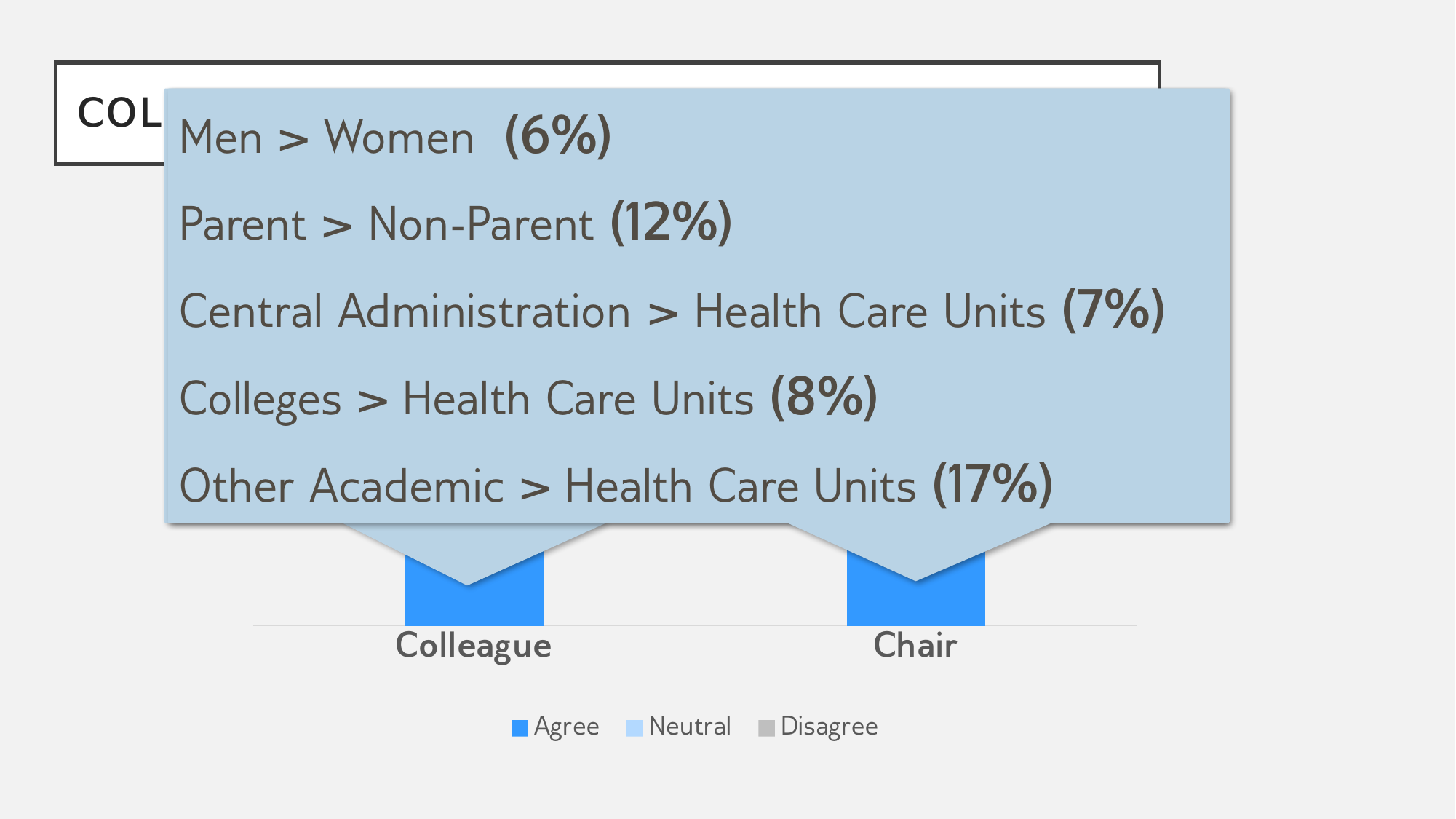

Colleague and chair supportiveness
Men > Women  (4%)

Parent > Non-Parent (9%)

Central Administration > Health Care Units (12%)

Colleges > Health Care Units (5%)

Other Academic > Health Care Units (12%)
Men > Women  (6%)

Parent > Non-Parent (12%)

Central Administration > Health Care Units (7%)

Colleges > Health Care Units (8%)

Other Academic > Health Care Units (17%)

### Chart

| Category | Agree | Neutral | Disagree |
|---|---|---|---|
| Colleague | 0.78 | 0.11 | 0.11 |
| Chair | 0.51 | 0.29 | 0.19 |